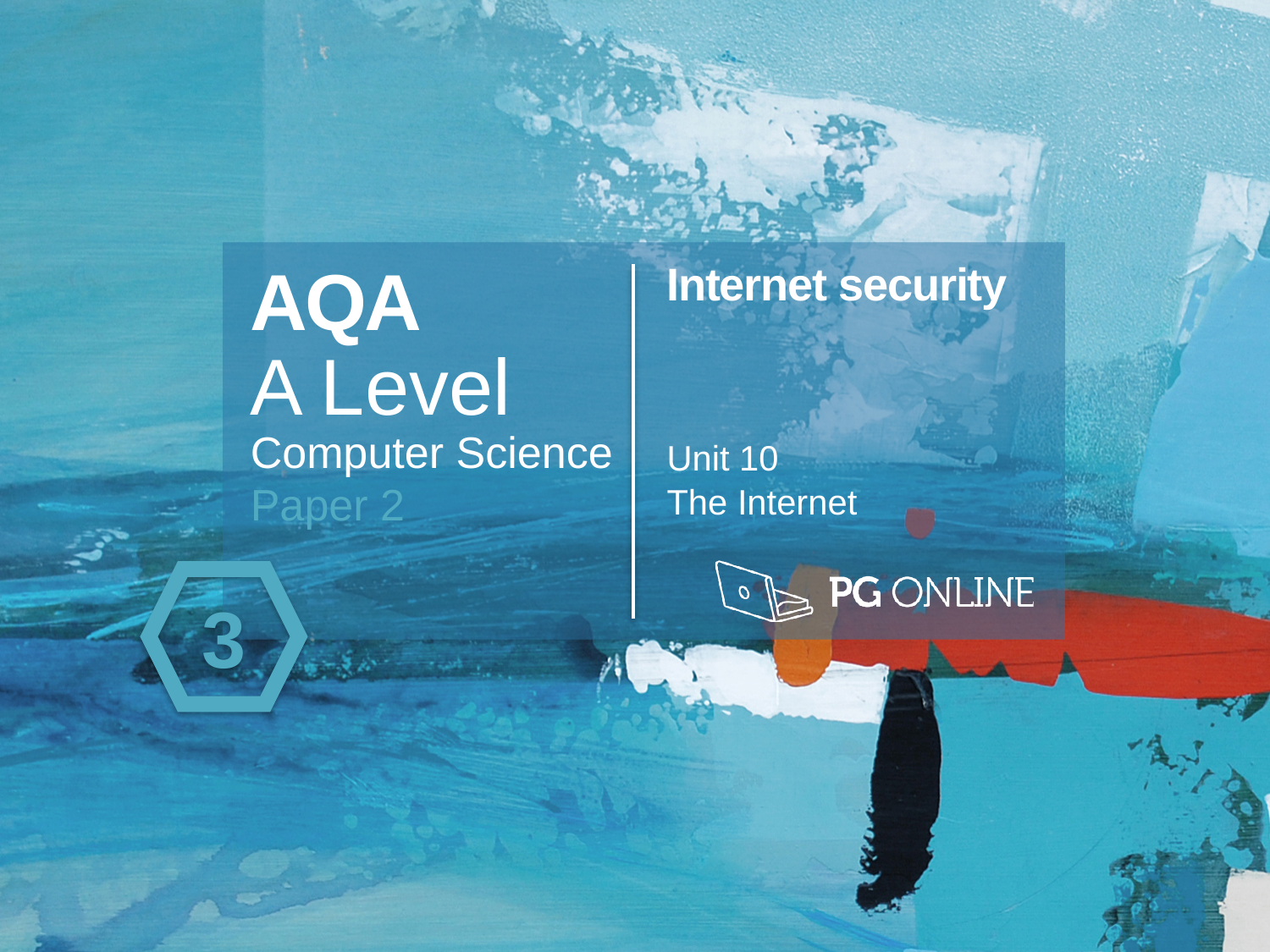

AQA
A Level
Computer Science
Paper 2

Internet security

Unit 10
The Internet